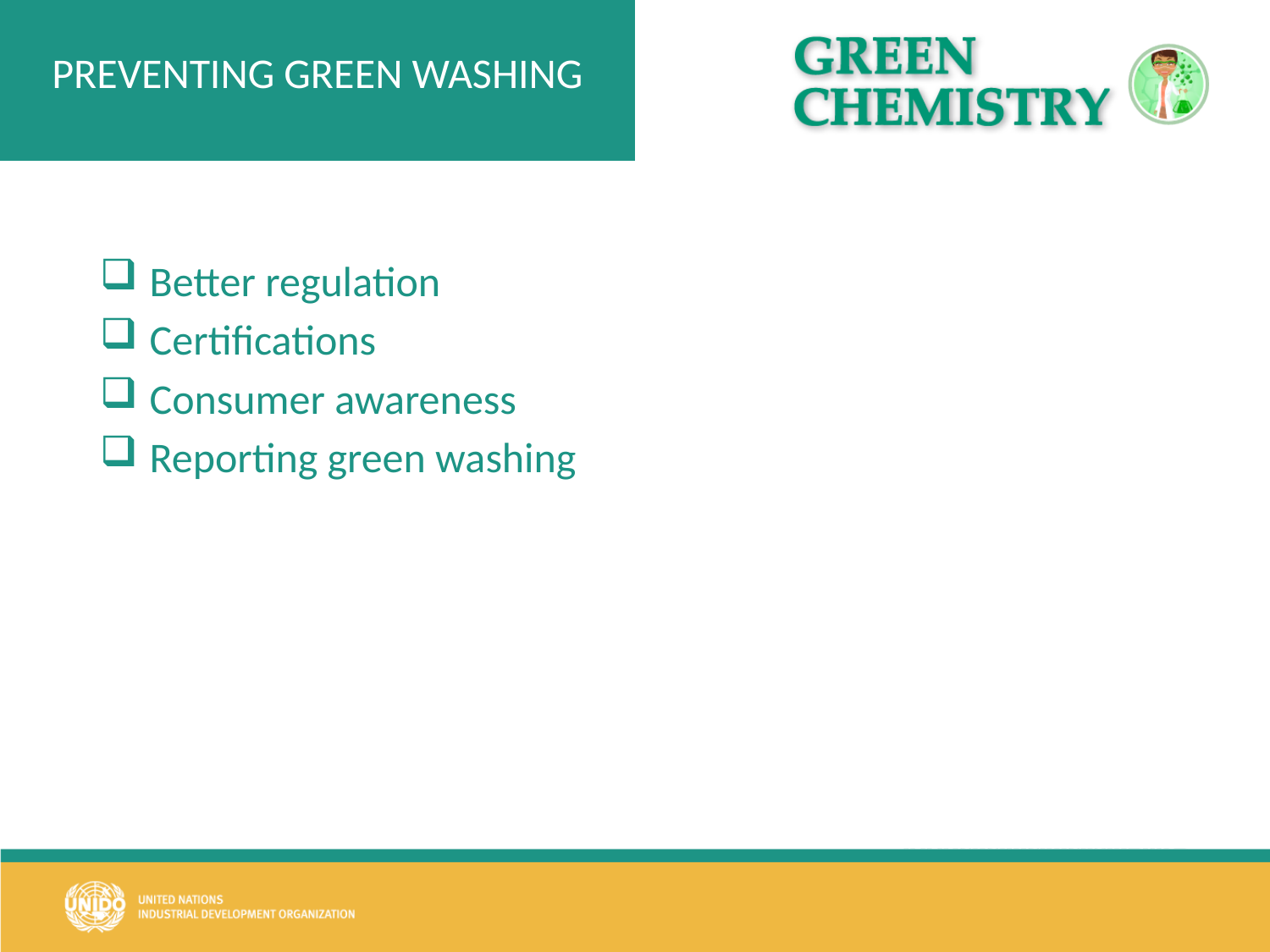

# PREVENTING GREEN WASHING
Better regulation
Certifications
Consumer awareness
Reporting green washing